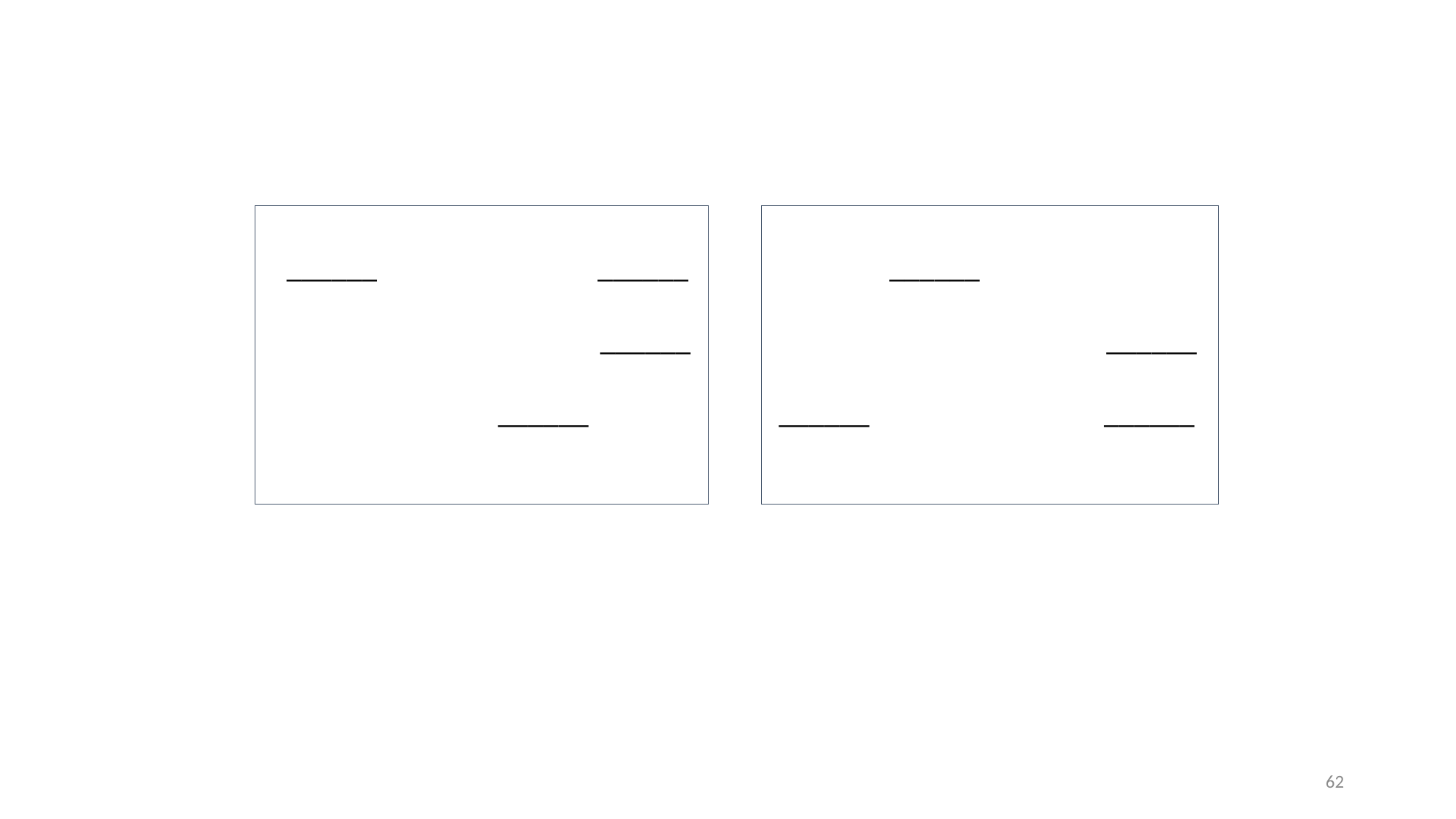

______                                ______

                     		 ______

		  ______

                 ______

                     		 ______

 ______                                  ______

62